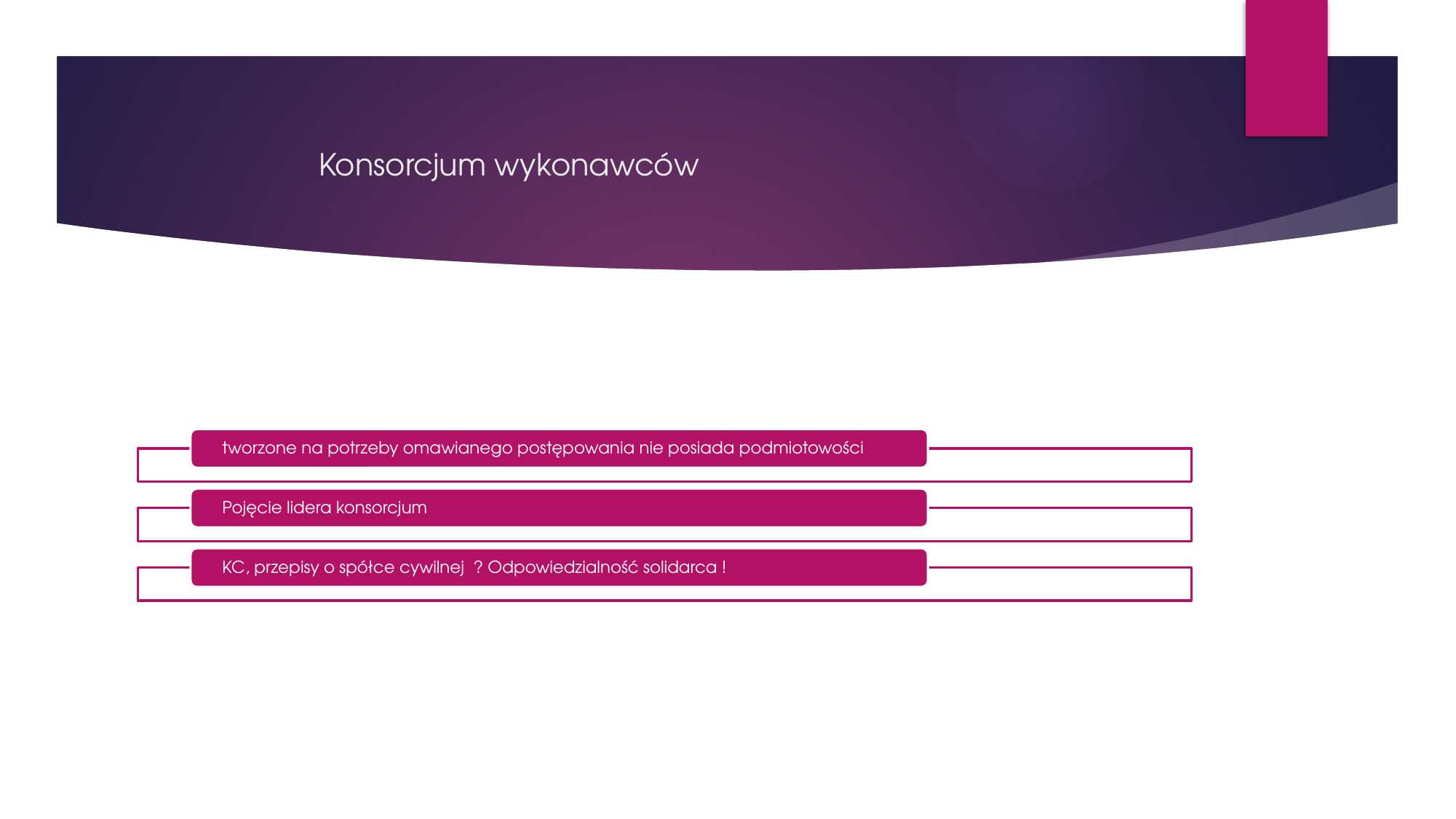

# Konsorcjum wykonawców
tworzone na potrzeby omawianego postępowania nie posiada podmiotowości
Pojęcie lidera konsorcjum
KC, przepisy o spółce cywilnej  ? Odpowiedzialność solidarca !